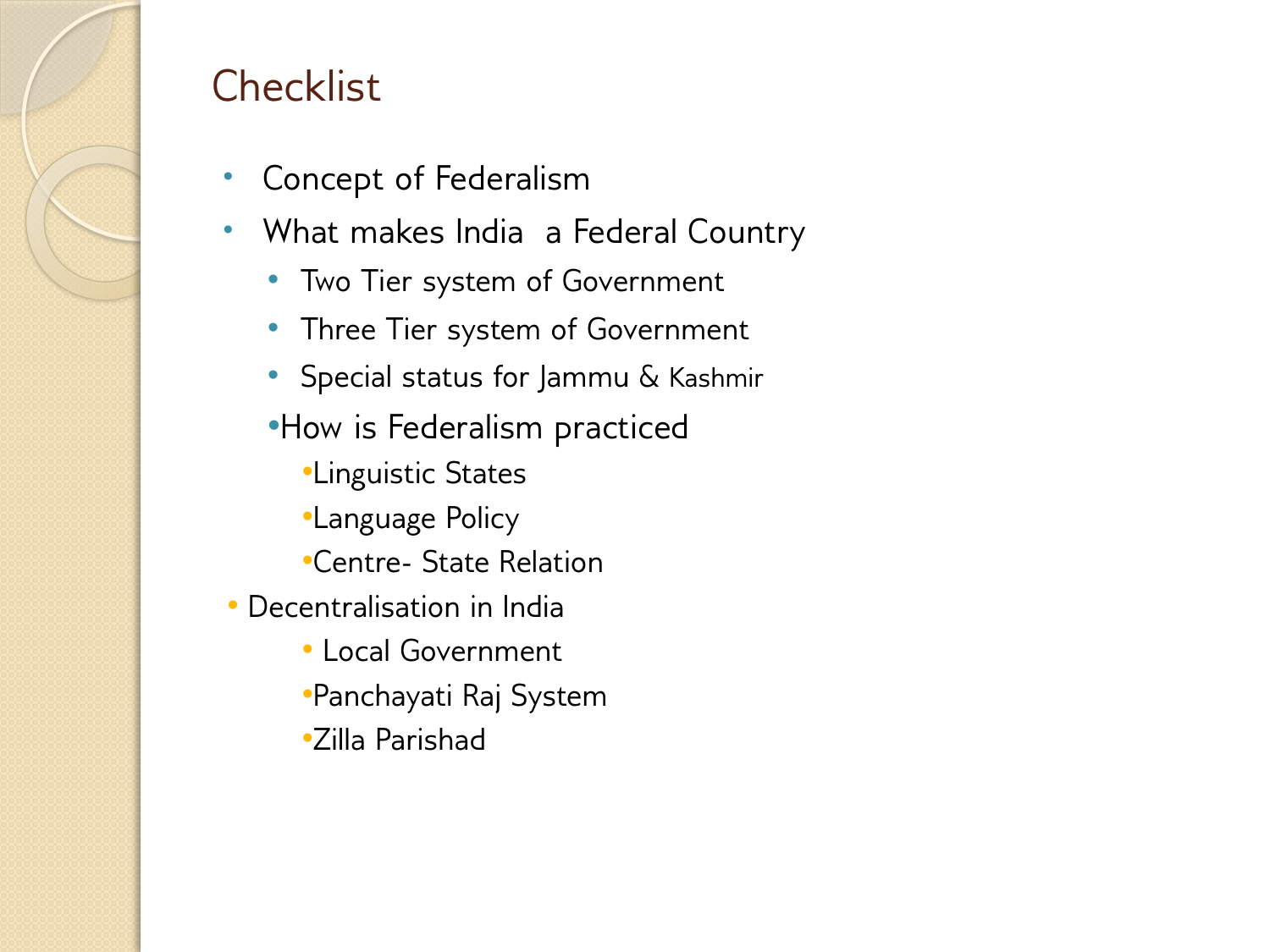

# Checklist
Concept of Federalism
What makes India  a Federal Country
Two Tier system of Government
Three Tier system of Government
Special status for Jammu & Kashmir
How is Federalism practiced
Linguistic States
Language Policy
Centre- State Relation
 Decentralisation in India
 Local Government
Panchayati Raj System
Zilla Parishad